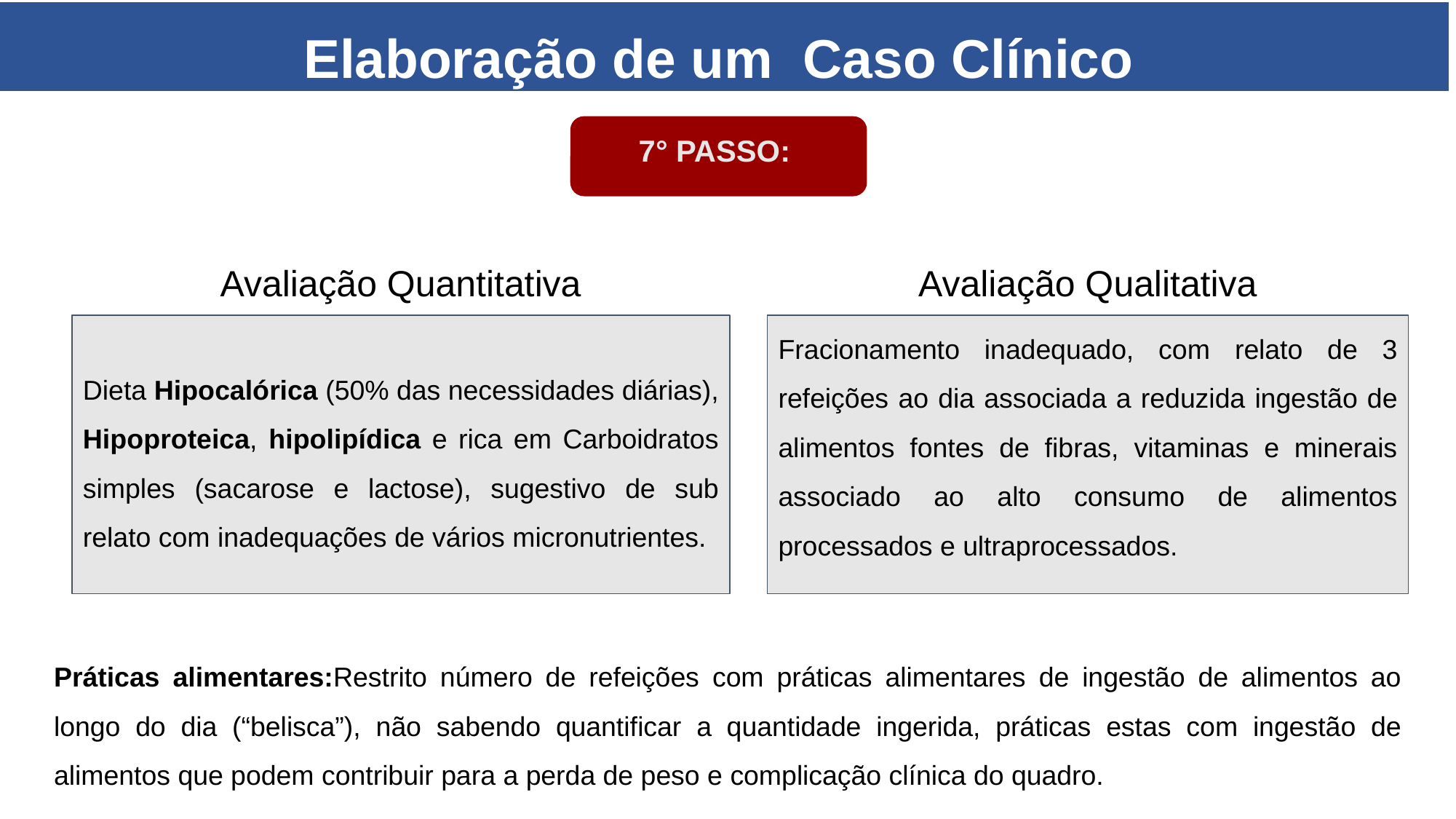

Elaboração de um  Caso Clínico

7° PASSO:
Avaliação Quantitativa
Avaliação Qualitativa
Dieta Hipocalórica (50% das necessidades diárias), Hipoproteica, hipolipídica e rica em Carboidratos simples (sacarose e lactose), sugestivo de sub relato com inadequações de vários micronutrientes.
Fracionamento inadequado, com relato de 3 refeições ao dia associada a reduzida ingestão de alimentos fontes de fibras, vitaminas e minerais associado ao alto consumo de alimentos processados e ultraprocessados.

Práticas alimentares:Restrito número de refeições com práticas alimentares de ingestão de alimentos ao longo do dia (“belisca”), não sabendo quantificar a quantidade ingerida, práticas estas com ingestão de alimentos que podem contribuir para a perda de peso e complicação clínica do quadro.